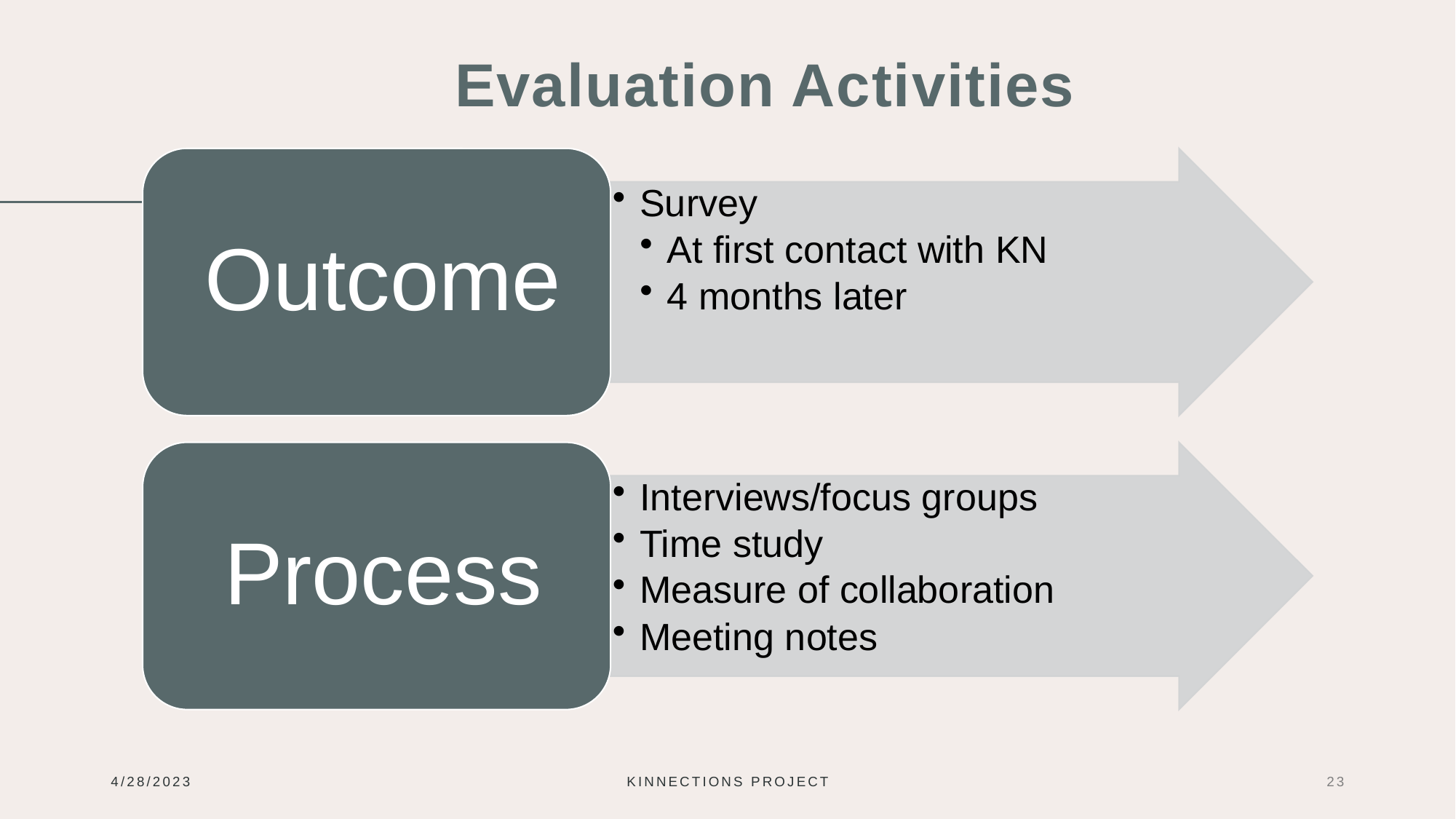

# Evaluation Activities
Survey
At first contact with KN
4 months later
Outcome
Interviews/focus groups
Time study
Measure of collaboration
Meeting notes
Process
4/28/2023
Kinnections project
23